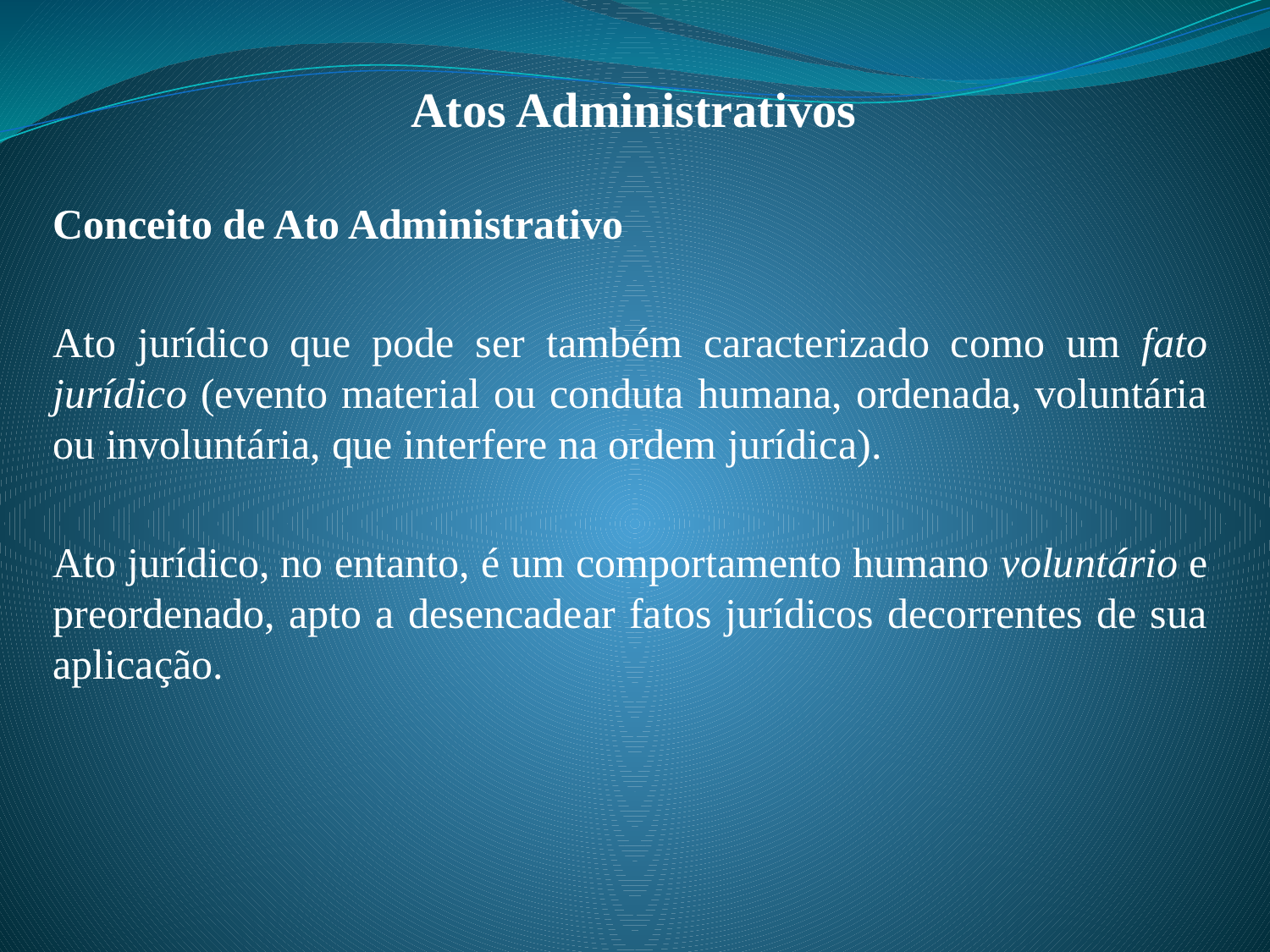

# Atos Administrativos
Conceito de Ato Administrativo

Ato jurídico que pode ser também caracterizado como um fato jurídico (evento material ou conduta humana, ordenada, voluntária ou involuntária, que interfere na ordem jurídica).

Ato jurídico, no entanto, é um comportamento humano voluntário e preordenado, apto a desencadear fatos jurídicos decorrentes de sua aplicação.